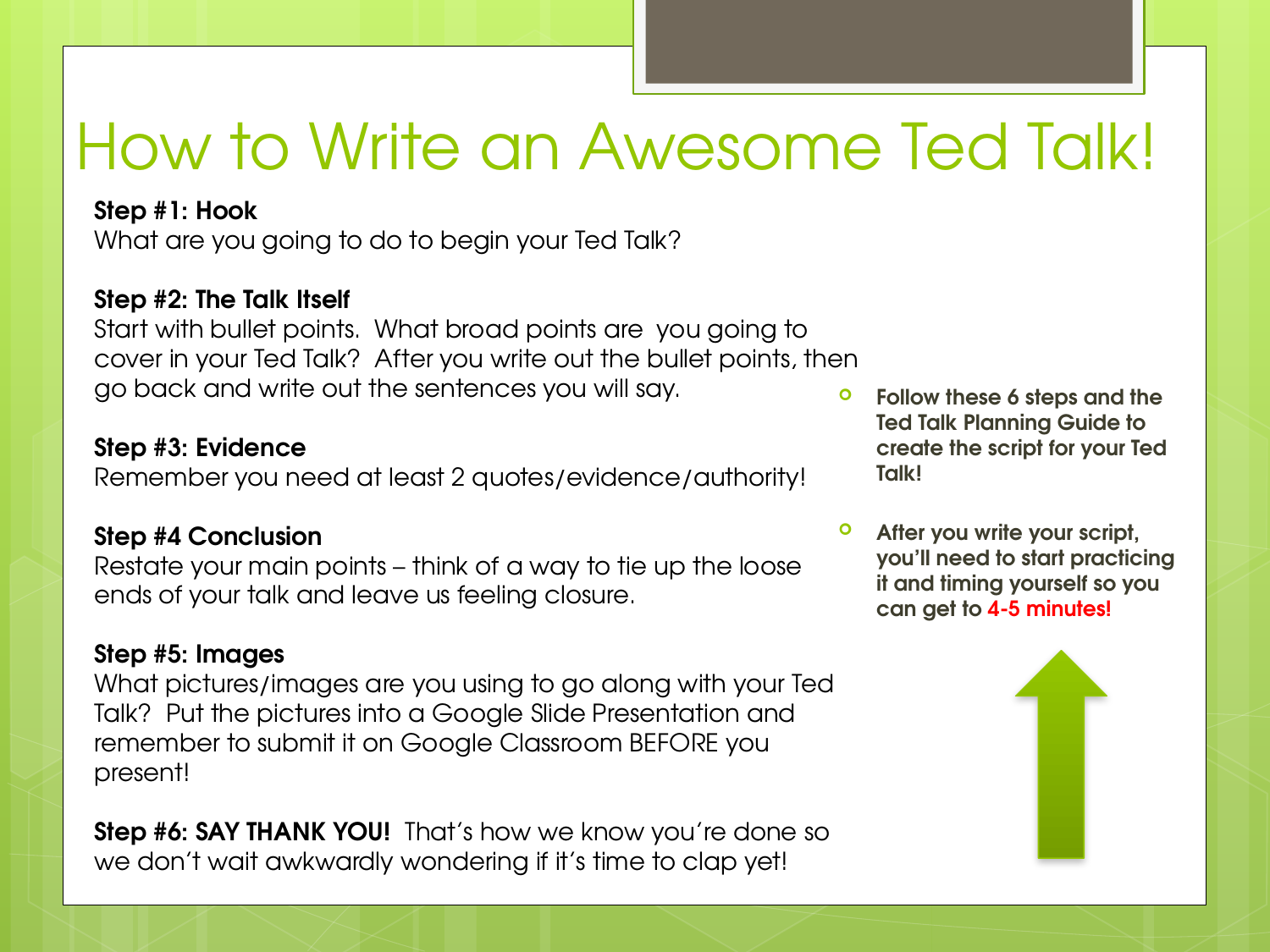

# How to Write an Awesome Ted Talk!
Step #1: Hook
What are you going to do to begin your Ted Talk?

Step #2: The Talk Itself
Start with bullet points.  What broad points are  you going to cover in your Ted Talk?  After you write out the bullet points, then go back and write out the sentences you will say.

Step #3: Evidence
Remember you need at least 2 quotes/evidence/authority!

Step #4 Conclusion
Restate your main points – think of a way to tie up the loose ends of your talk and leave us feeling closure.
Step #5: Images
What pictures/images are you using to go along with your Ted Talk?  Put the pictures into a Google Slide Presentation and remember to submit it on Google Classroom BEFORE you present!

Step #6: SAY THANK YOU!  That’s how we know you’re done so we don’t wait awkwardly wondering if it’s time to clap yet!
Follow these 6 steps and the Ted Talk Planning Guide to create the script for your Ted Talk!

After you write your script, you’ll need to start practicing it and timing yourself so you can get to 4-5 minutes!